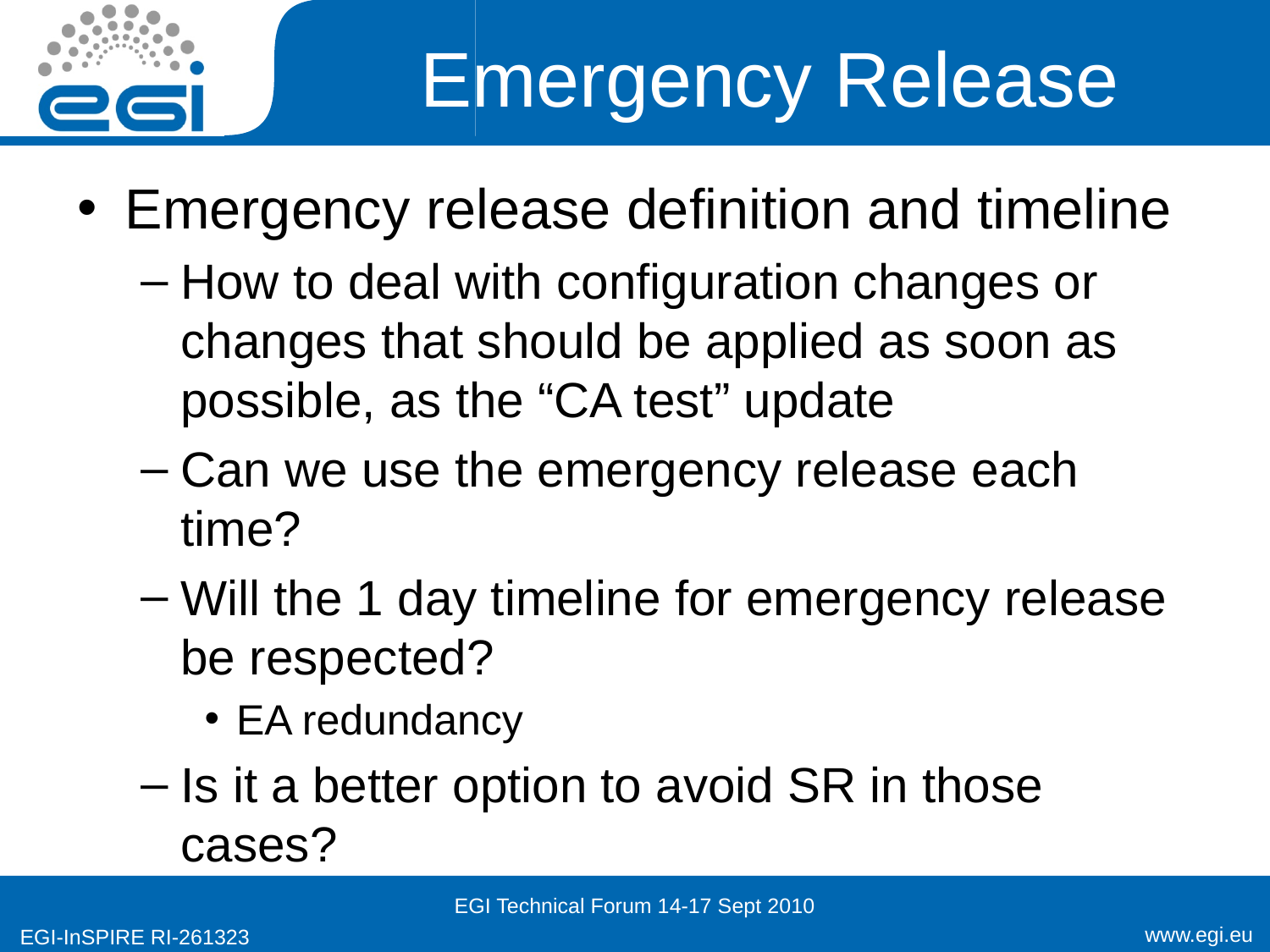

# Emergency Release
Emergency release definition and timeline
How to deal with configuration changes or changes that should be applied as soon as possible, as the “CA test” update
Can we use the emergency release each time?
Will the 1 day timeline for emergency release be respected?
EA redundancy
Is it a better option to avoid SR in those cases?
EGI Technical Forum 14-17 Sept 2010